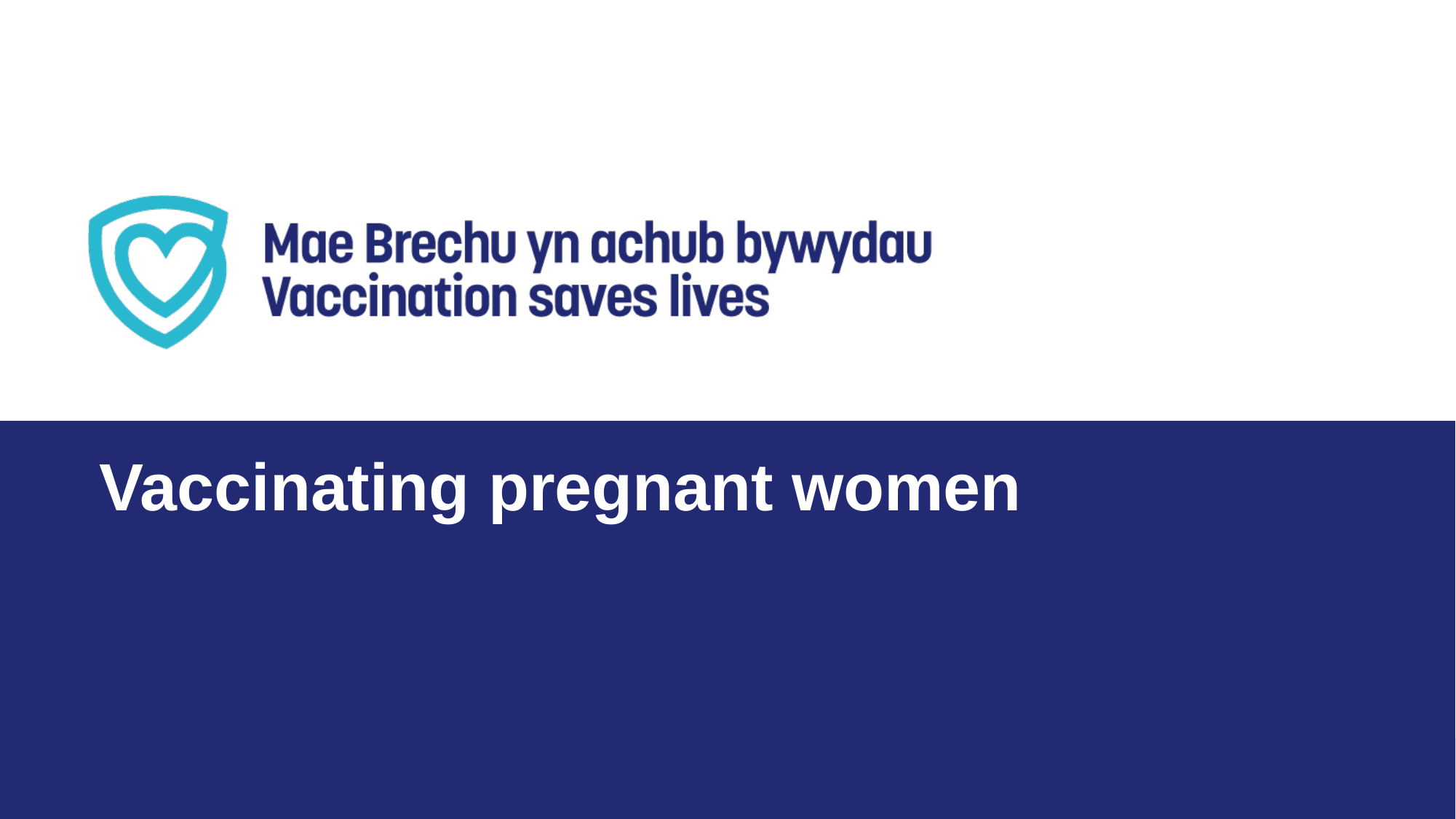

Vaccinating pregnant women
Vaccination against pertussis for pregnant women
23